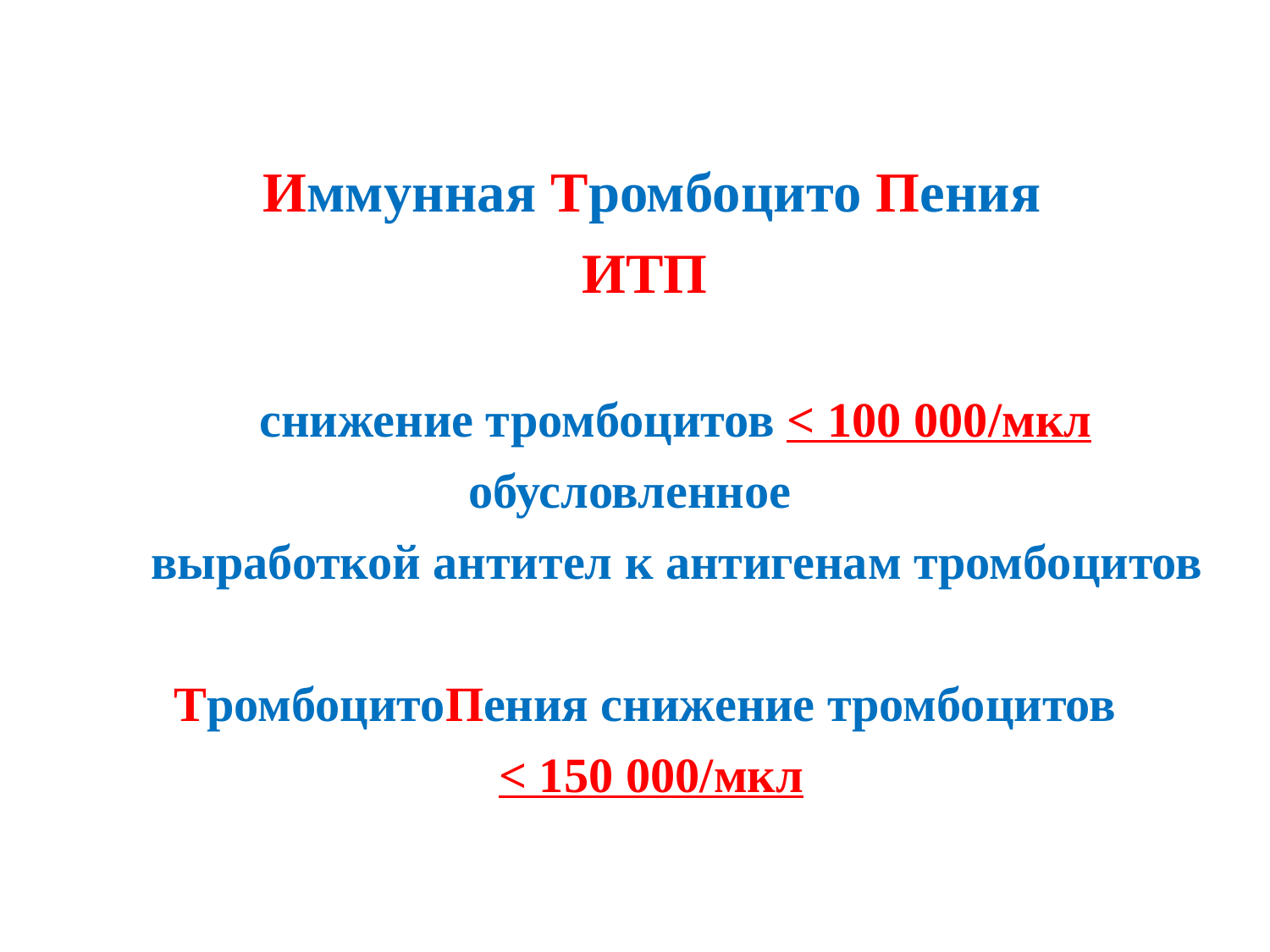

Иммунная Тромбоцито Пения
ИТП

     снижение тромбоцитов < 100 000/мкл
			обусловленное
выработкой антител к антигенам тромбоцитов

ТромбоцитоПения снижение тромбоцитов
 < 150 000/мкл